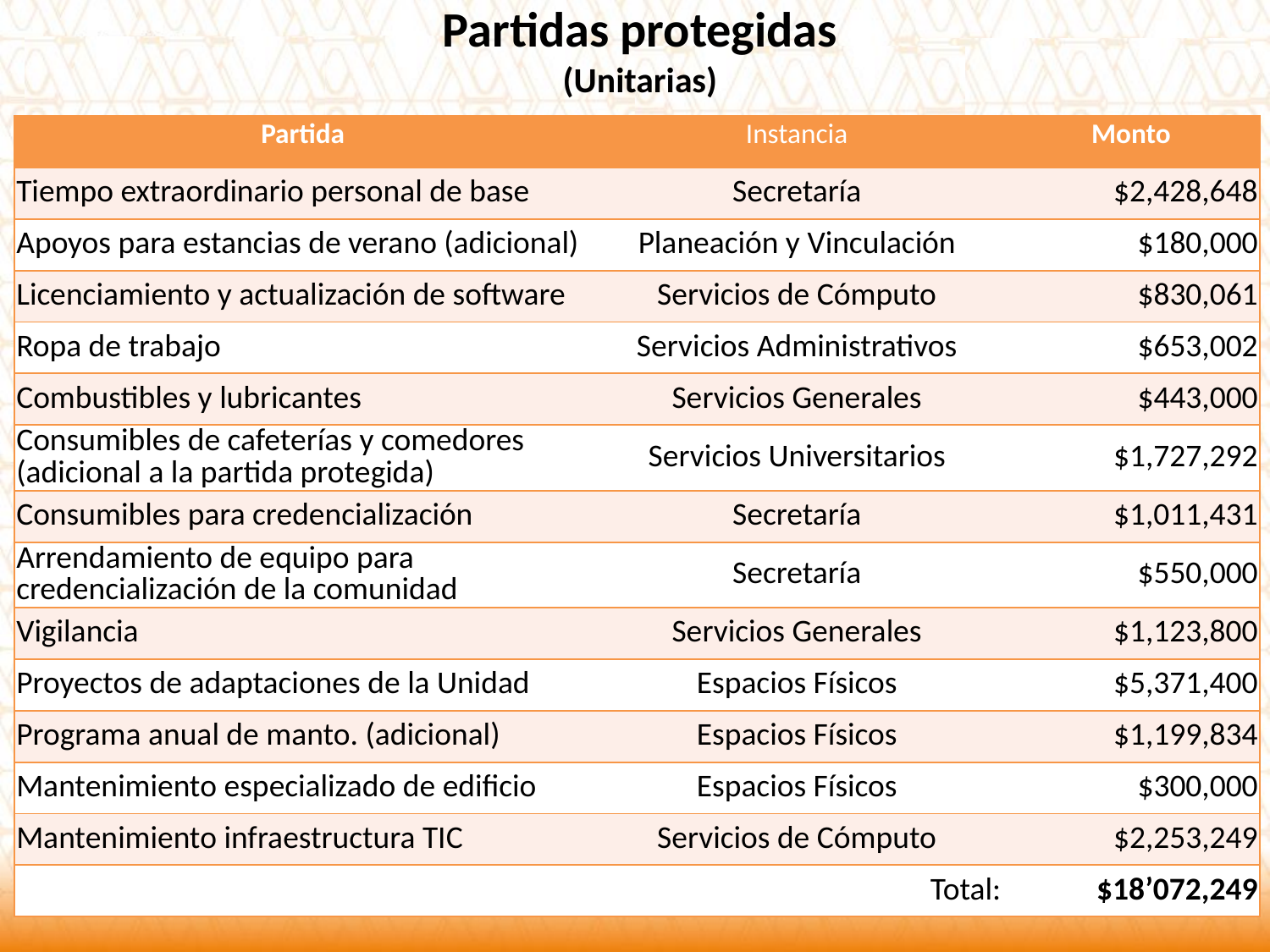

Partidas protegidas
(Unitarias)
| Partida | Instancia | Monto |
| --- | --- | --- |
| Tiempo extraordinario personal de base | Secretaría | $2,428,648 |
| Apoyos para estancias de verano (adicional) | Planeación y Vinculación | $180,000 |
| Licenciamiento y actualización de software | Servicios de Cómputo | $830,061 |
| Ropa de trabajo | Servicios Administrativos | $653,002 |
| Combustibles y lubricantes | Servicios Generales | $443,000 |
| Consumibles de cafeterías y comedores (adicional a la partida protegida) | Servicios Universitarios | $1,727,292 |
| Consumibles para credencialización | Secretaría | $1,011,431 |
| Arrendamiento de equipo para credencialización de la comunidad | Secretaría | $550,000 |
| Vigilancia | Servicios Generales | $1,123,800 |
| Proyectos de adaptaciones de la Unidad | Espacios Físicos | $5,371,400 |
| Programa anual de manto. (adicional) | Espacios Físicos | $1,199,834 |
| Mantenimiento especializado de edificio | Espacios Físicos | $300,000 |
| Mantenimiento infraestructura TIC | Servicios de Cómputo | $2,253,249 |
|  | Total: | $18’072,249 |